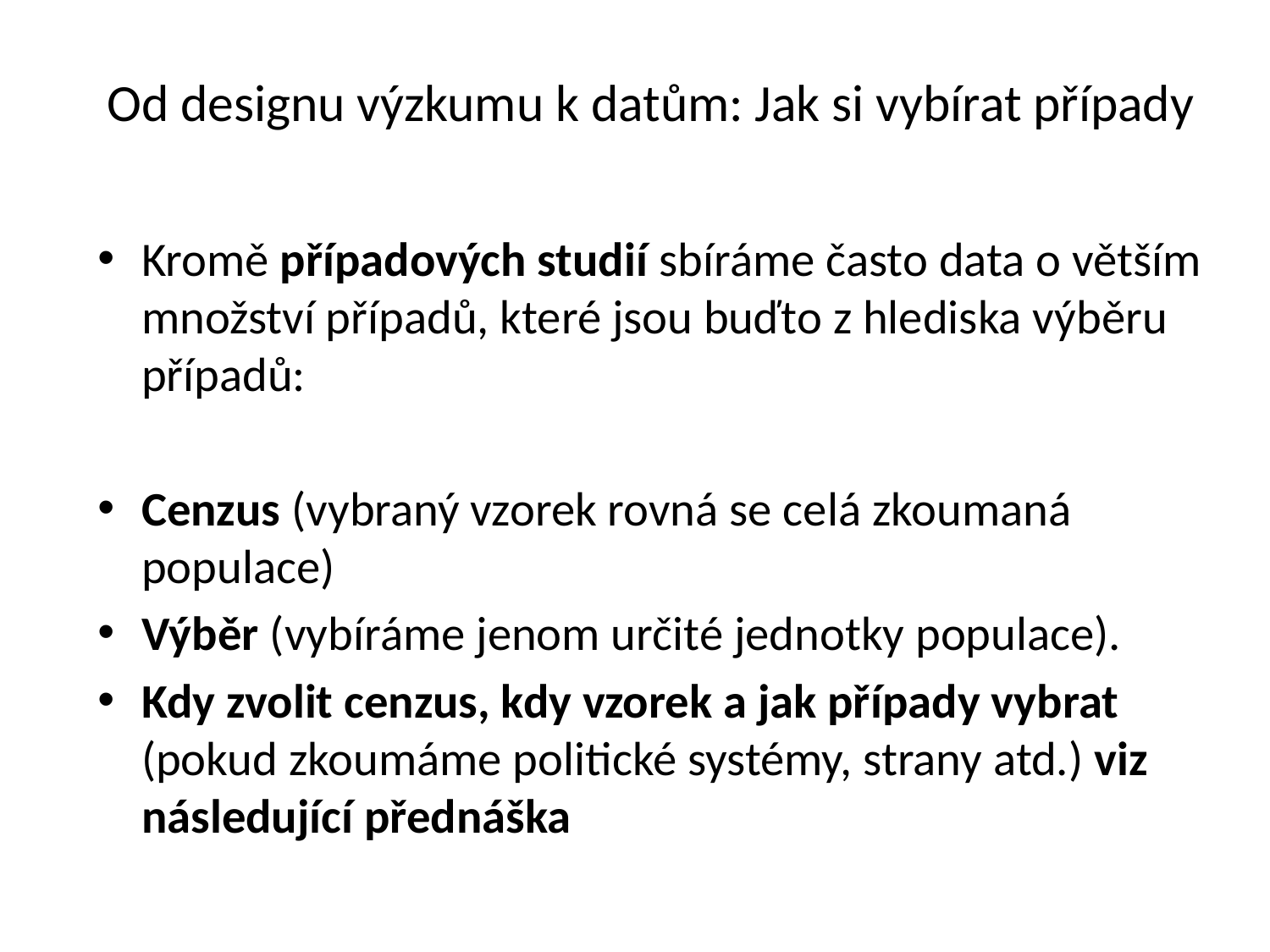

# Od designu výzkumu k datům: Jak si vybírat případy
Kromě případových studií sbíráme často data o větším množství případů, které jsou buďto z hlediska výběru případů:

Cenzus (vybraný vzorek rovná se celá zkoumaná populace)
Výběr (vybíráme jenom určité jednotky populace).
Kdy zvolit cenzus, kdy vzorek a jak případy vybrat (pokud zkoumáme politické systémy, strany atd.) viz následující přednáška